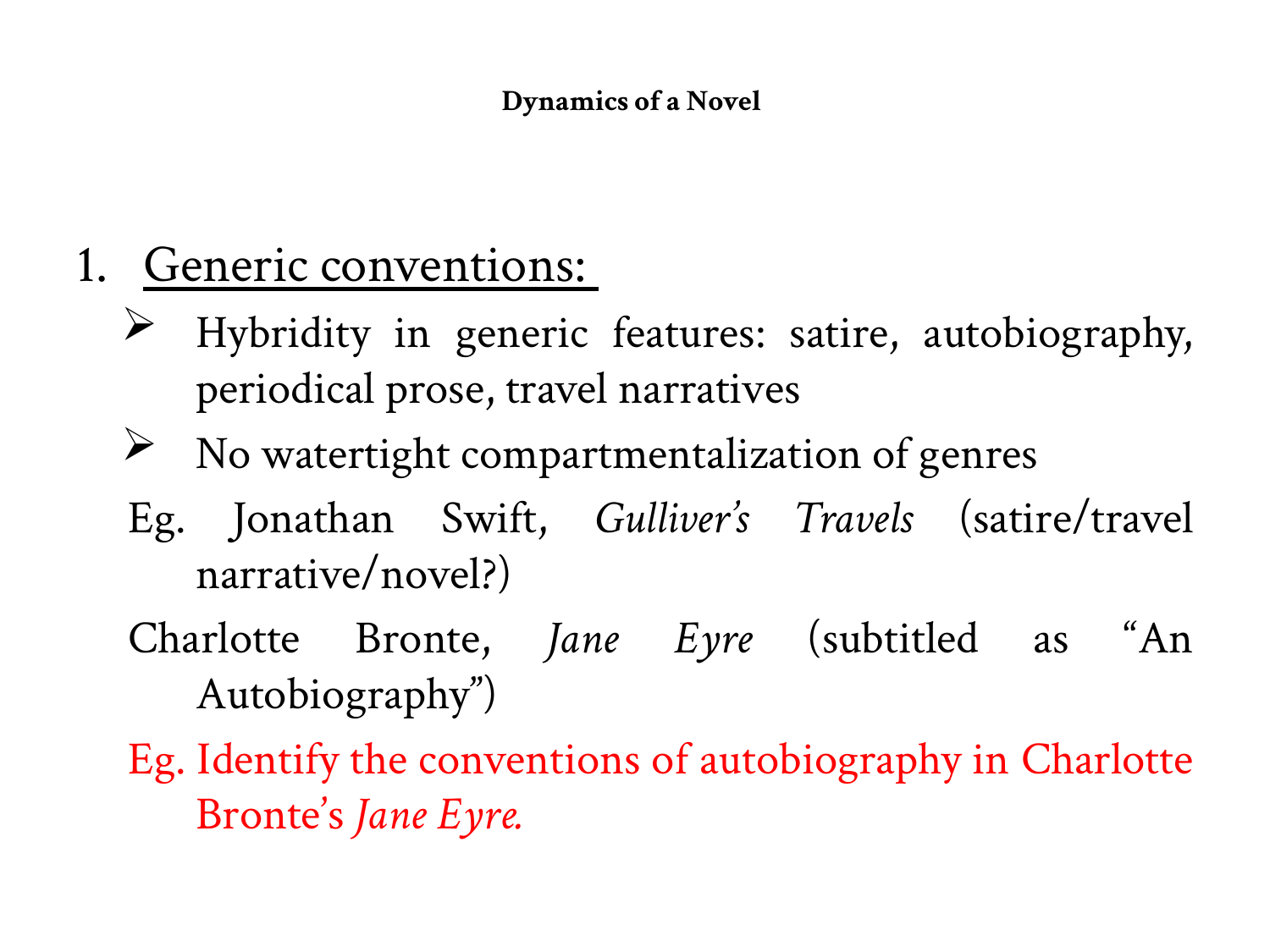

# Dynamics of a Novel
Generic conventions:
Hybridity in generic features: satire, autobiography, periodical prose, travel narratives
No watertight compartmentalization of genres
Eg. Jonathan Swift, Gulliver’s Travels (satire/travel narrative/novel?)
Charlotte Bronte, Jane Eyre (subtitled as “An Autobiography”)
Eg. Identify the conventions of autobiography in Charlotte Bronte’s Jane Eyre.